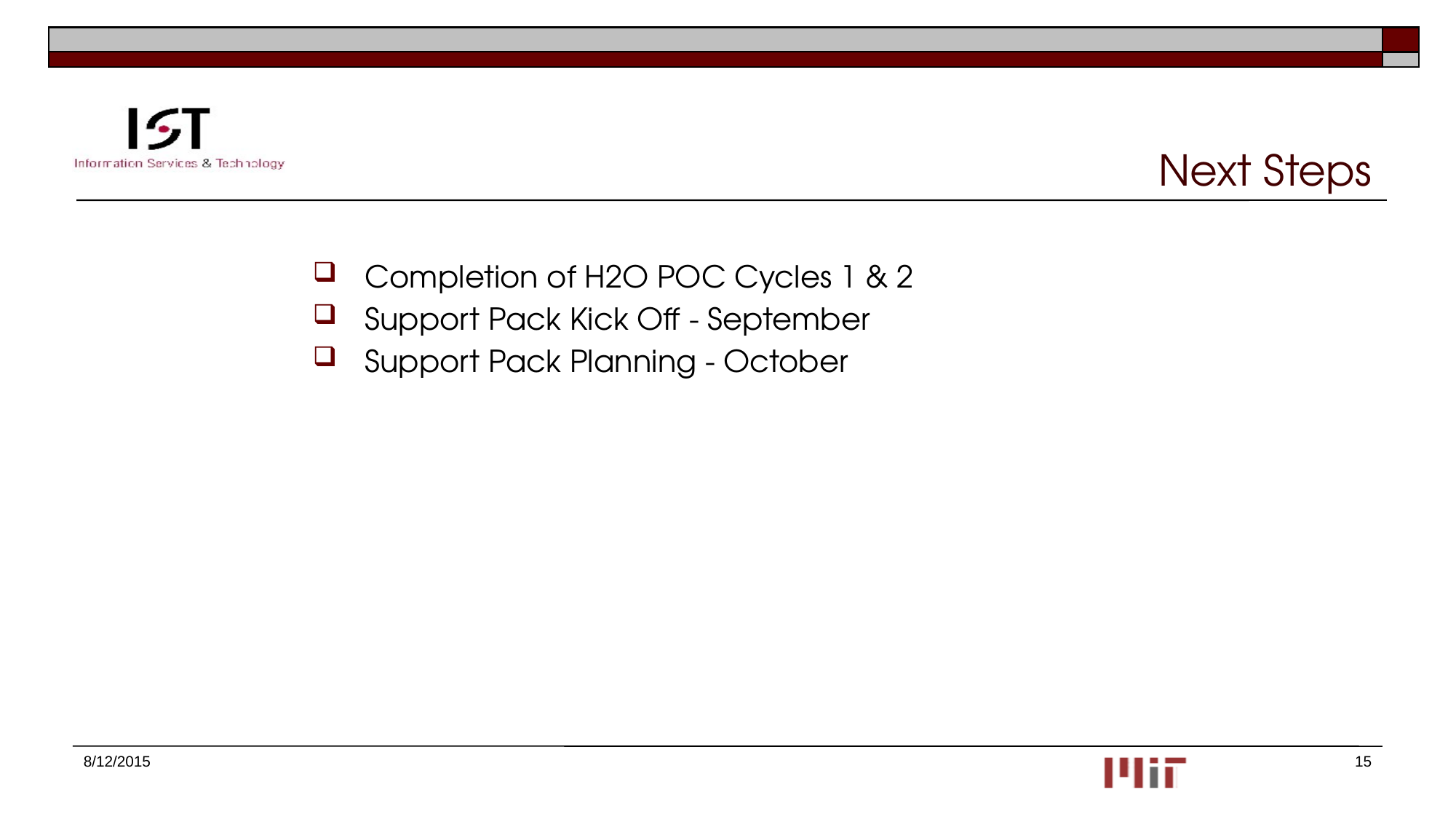

# Next Steps

Completion of H2O POC Cycles 1 & 2
Support Pack Kick Off - September
Support Pack Planning - October
8/12/2015
15